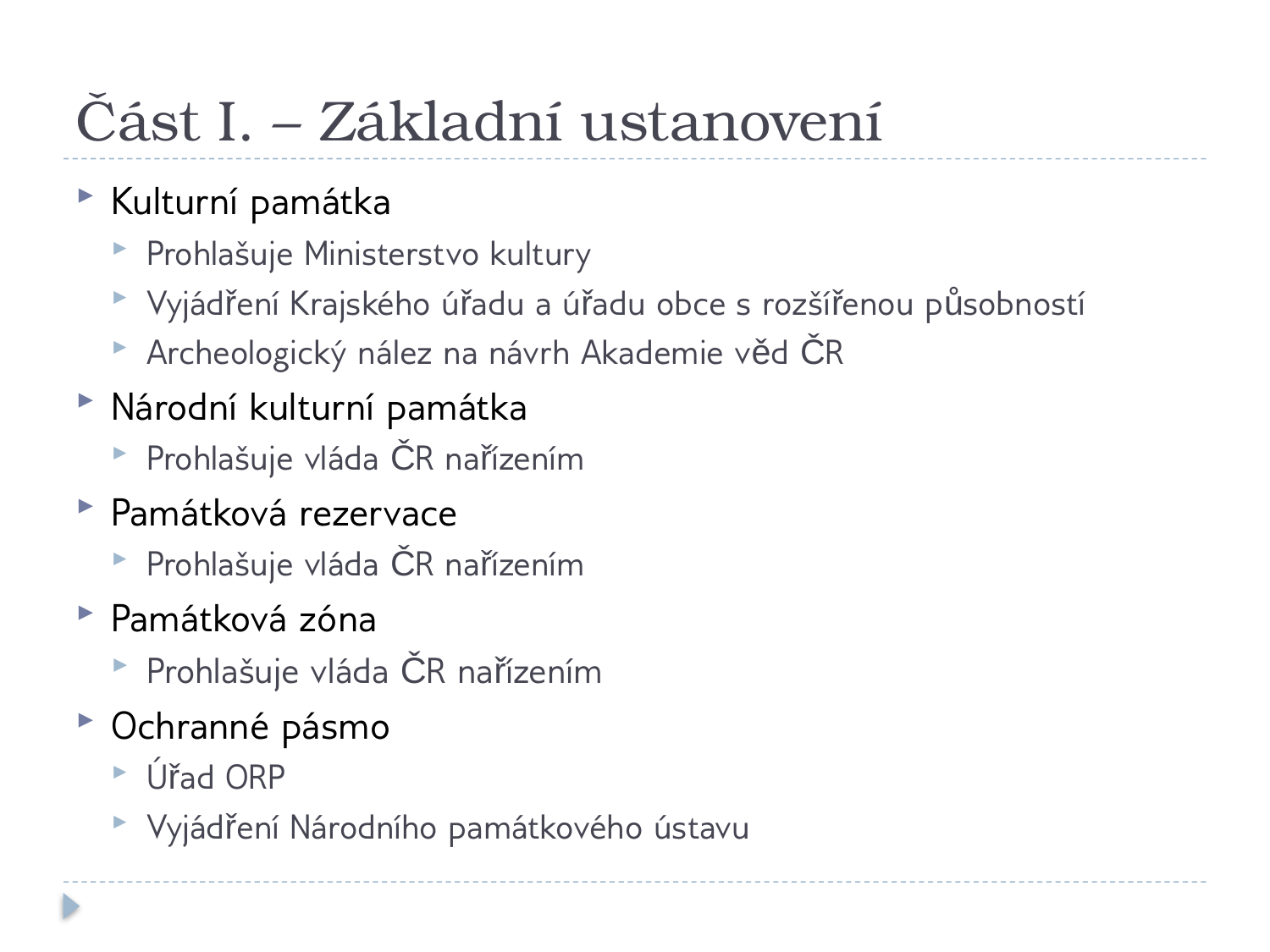

# Část I. – Základní ustanovení
Kulturní památka
Prohlašuje Ministerstvo kultury
Vyjádření Krajského úřadu a úřadu obce s rozšířenou působností
Archeologický nález na návrh Akademie věd ČR
Národní kulturní památka
Prohlašuje vláda ČR nařízením
Památková rezervace
Prohlašuje vláda ČR nařízením
Památková zóna
Prohlašuje vláda ČR nařízením
Ochranné pásmo
Úřad ORP
Vyjádření Národního památkového ústavu